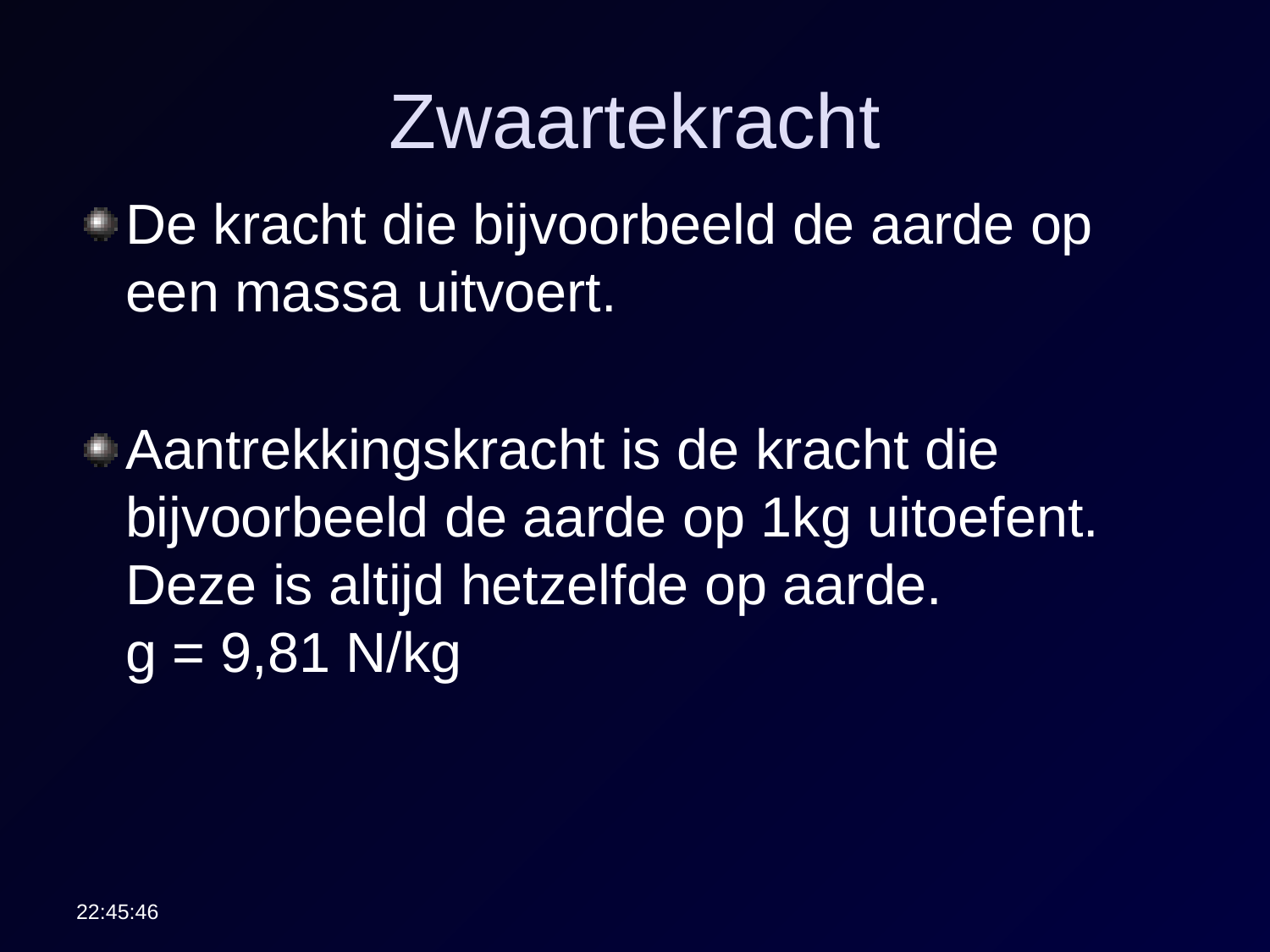

# Zwaartekracht
De kracht die bijvoorbeeld de aarde op een massa uitvoert.

Aantrekkingskracht is de kracht die bijvoorbeeld de aarde op 1kg uitoefent.
Deze is altijd hetzelfde op aarde.
g = 9,81 N/kg
22:45:46